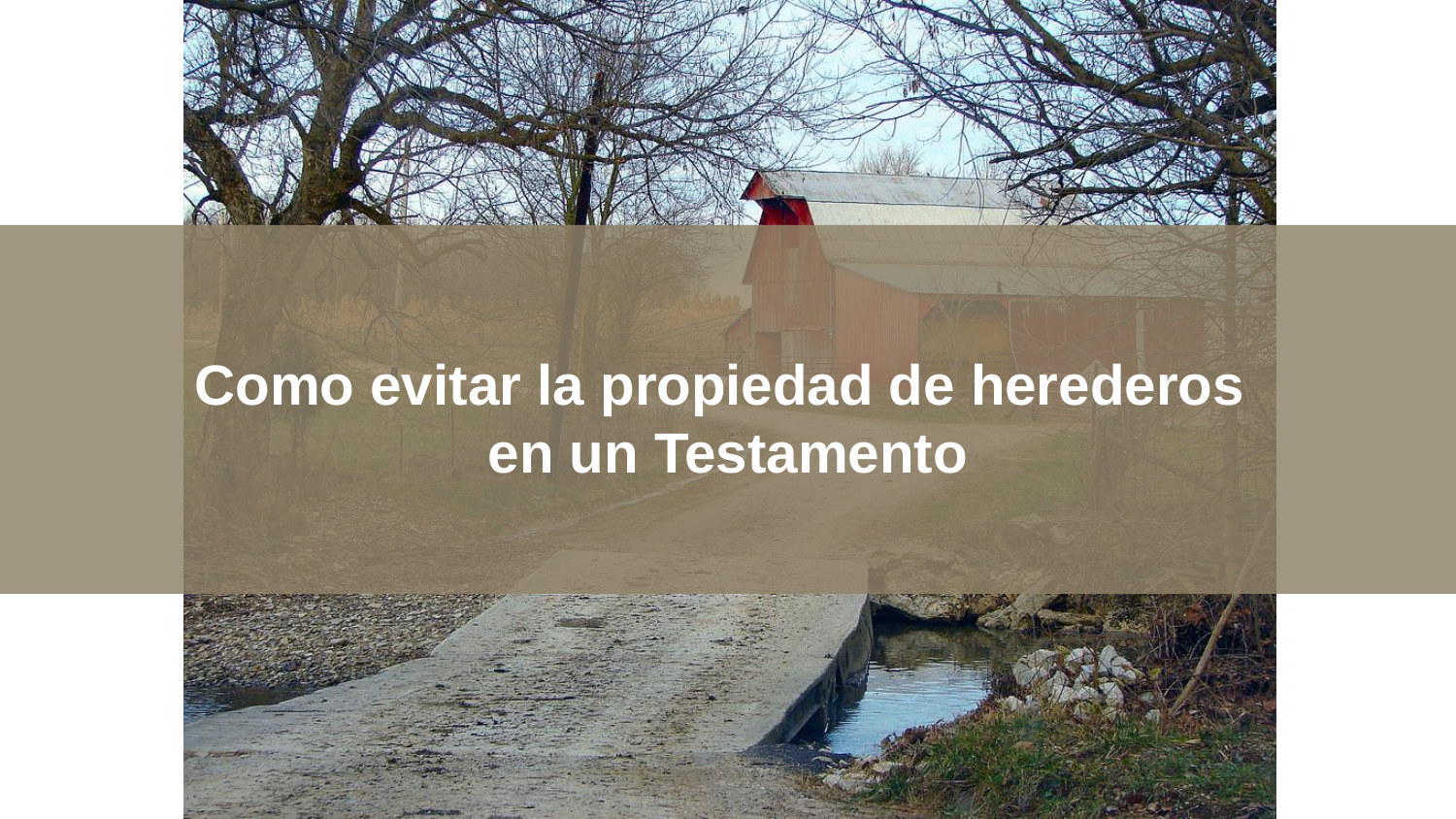

# Como evitar la propiedad de herederos en un Testamento